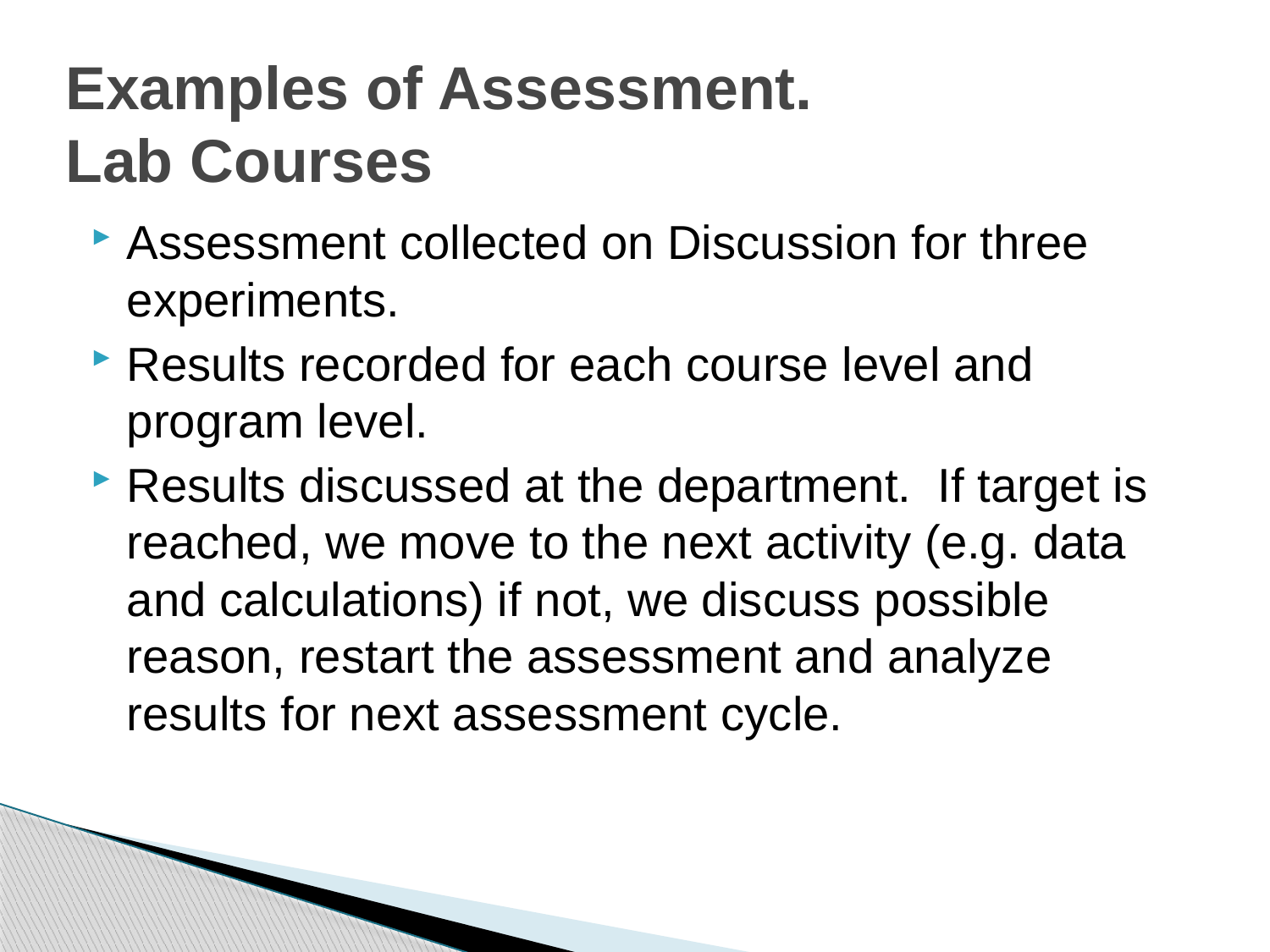

# Examples of Assessment. Lab Courses
Assessment collected on Discussion for three experiments.
Results recorded for each course level and program level.
Results discussed at the department.  If target is reached, we move to the next activity (e.g. data and calculations) if not, we discuss possible reason, restart the assessment and analyze results for next assessment cycle.